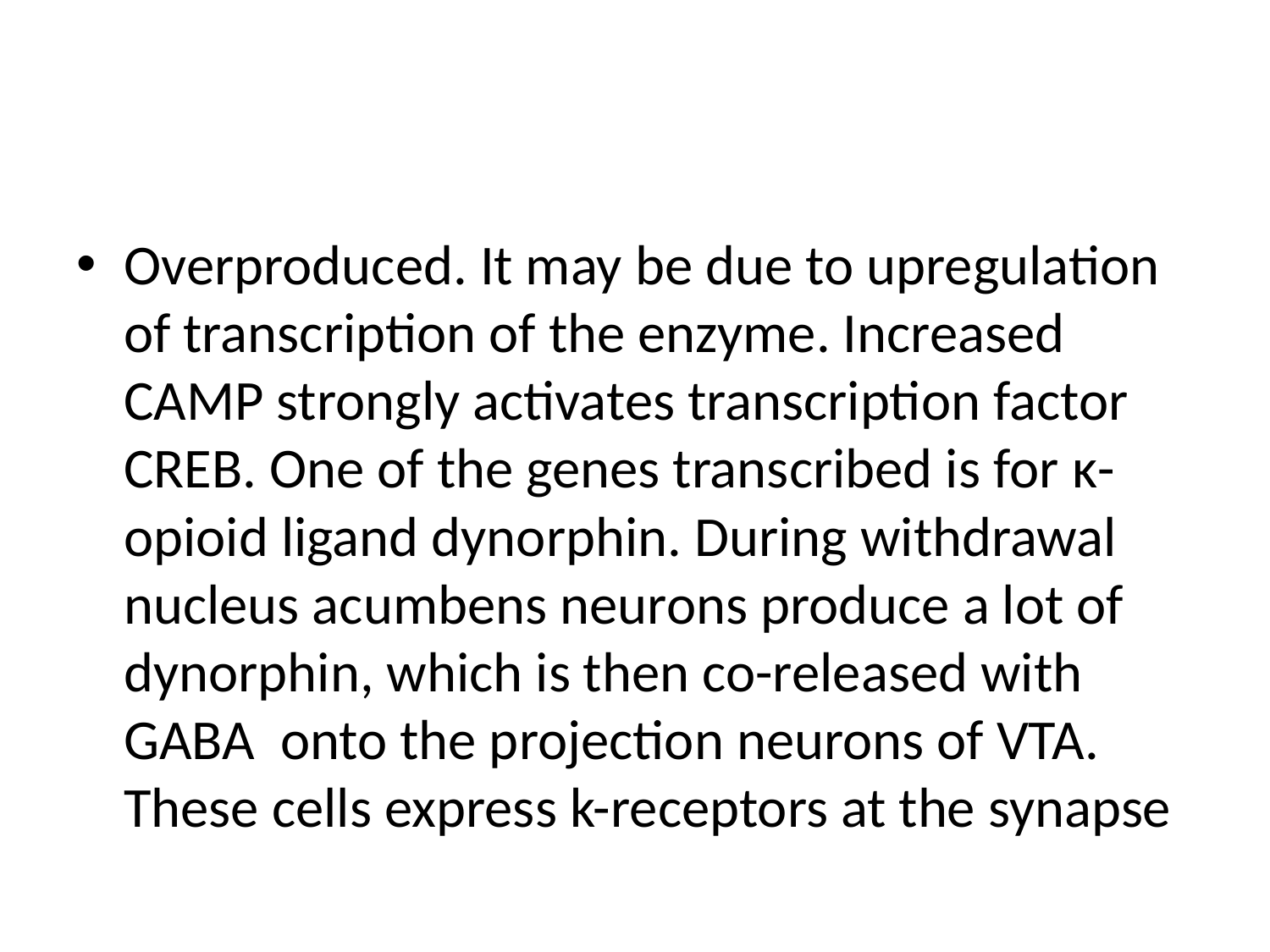

#
Overproduced. It may be due to upregulation of transcription of the enzyme. Increased CAMP strongly activates transcription factor CREB. One of the genes transcribed is for κ-opioid ligand dynorphin. During withdrawal nucleus acumbens neurons produce a lot of dynorphin, which is then co-released with GABA  onto the projection neurons of VTA. These cells express k-receptors at the synapse